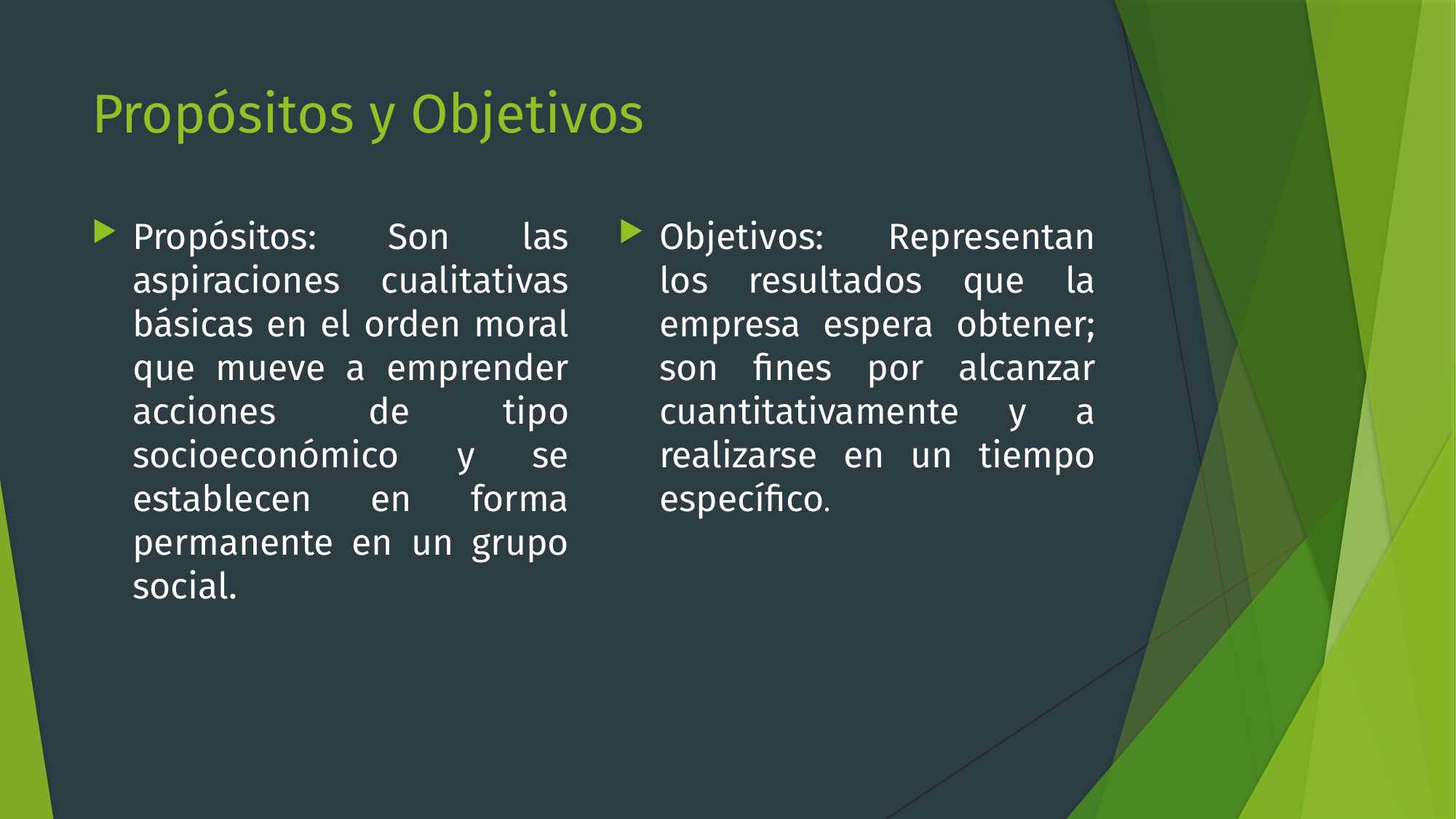

# Propósitos y Objetivos
Propósitos: Son las aspiraciones cualitativas básicas en el orden moral que mueve a emprender acciones de tipo socioeconómico y se establecen en forma permanente en un grupo social.
Objetivos: Representan los resultados que la empresa espera obtener; son fines por alcanzar cuantitativamente y a realizarse en un tiempo específico.